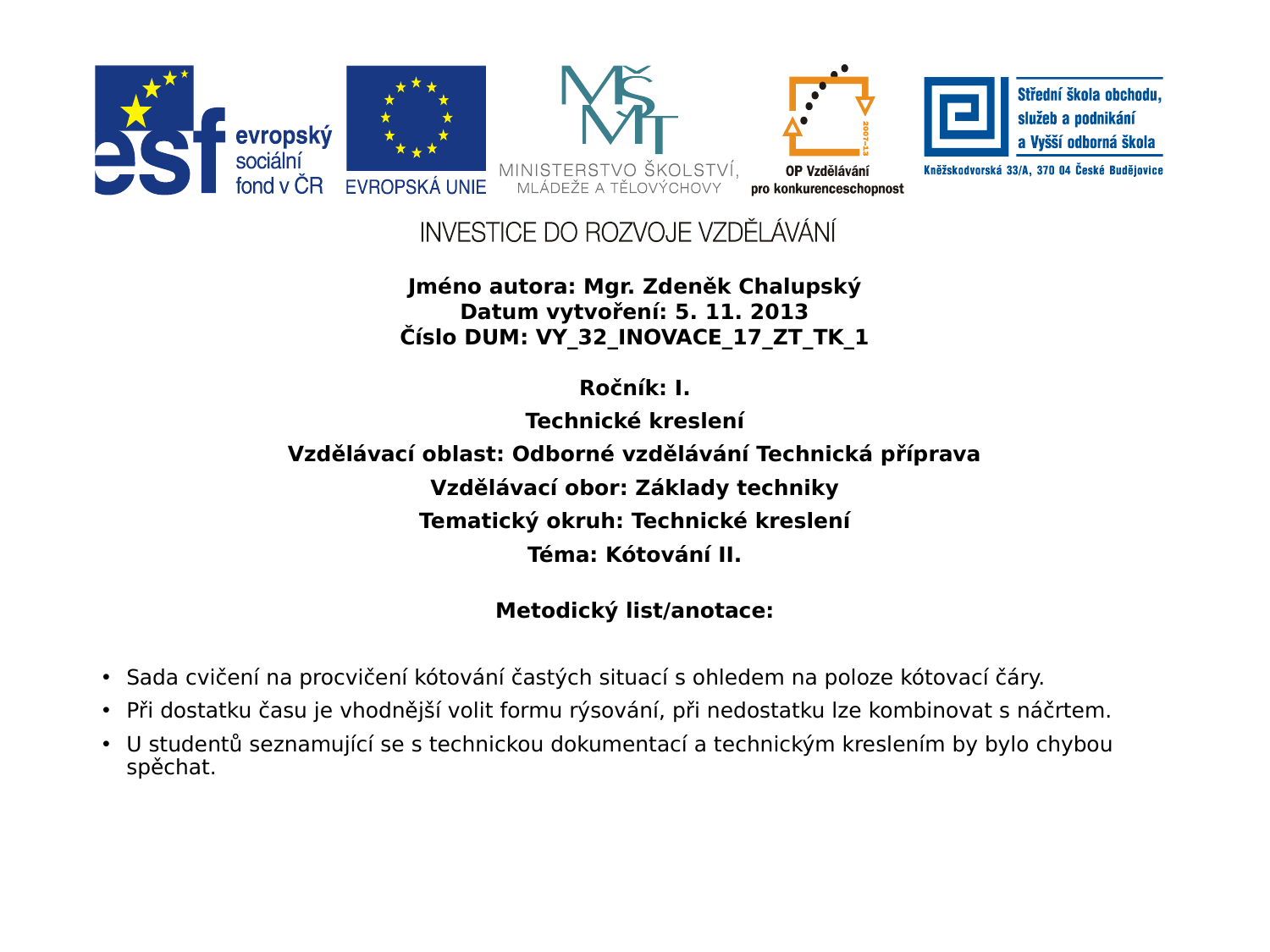

Jméno autora: Mgr. Zdeněk Chalupský
Datum vytvoření: 5. 11. 2013
Číslo DUM: VY_32_INOVACE_17_ZT_TK_1
Ročník: I.
Technické kreslení
Vzdělávací oblast: Odborné vzdělávání Technická příprava
Vzdělávací obor: Základy techniky
Tematický okruh: Technické kreslení
Téma: Kótování II.
Metodický list/anotace:

Sada cvičení na procvičení kótování častých situací s ohledem na poloze kótovací čáry.
Při dostatku času je vhodnější volit formu rýsování, při nedostatku lze kombinovat s náčrtem.
U studentů seznamující se s technickou dokumentací a technickým kreslením by bylo chybou  spěchat.